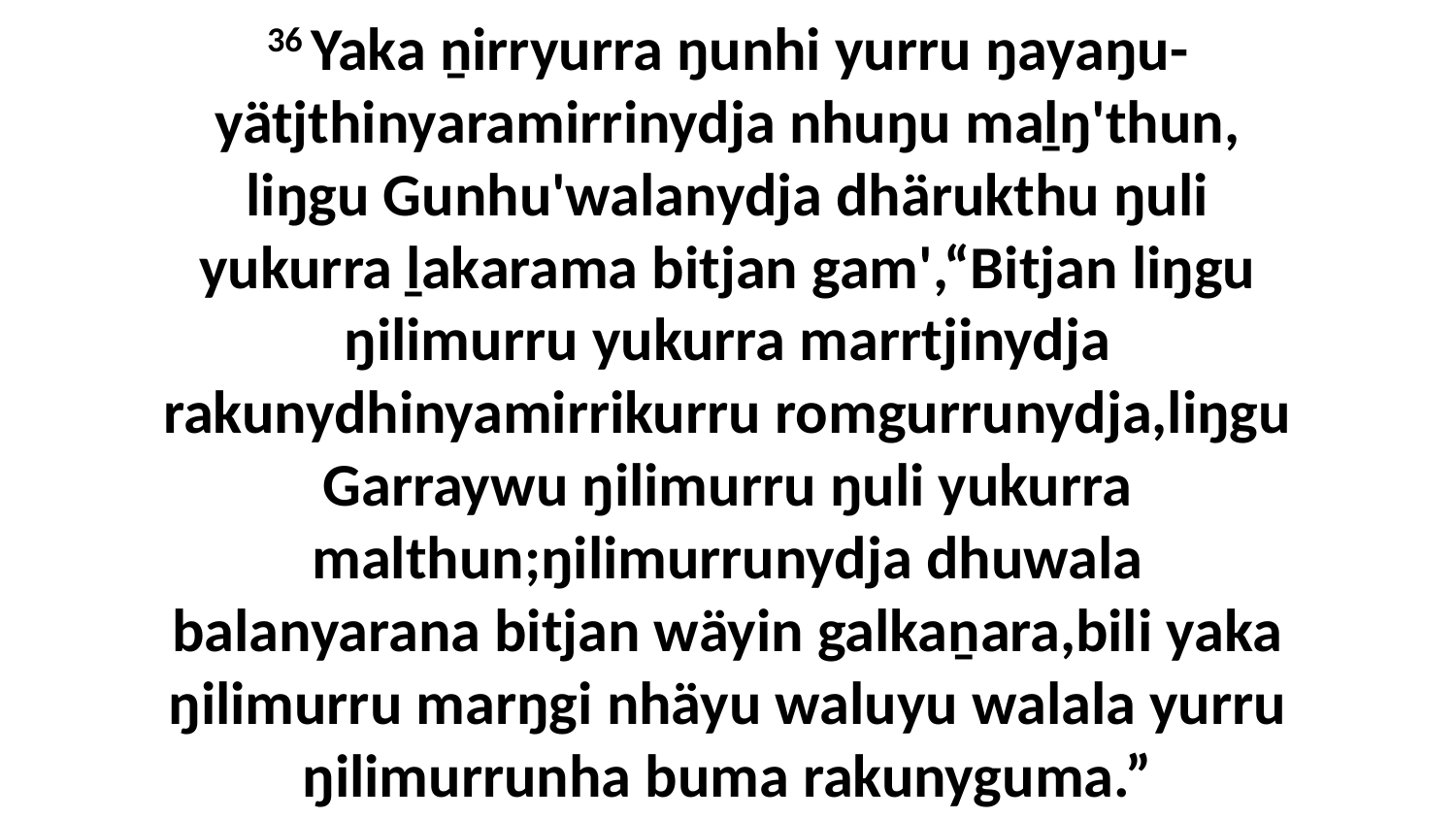

36 Yaka ṉirryurra ŋunhi yurru ŋayaŋu-yätjthinyaramirrinydja nhuŋu maḻŋ'thun, liŋgu Gunhu'walanydja dhärukthu ŋuli yukurra ḻakarama bitjan gam',“Bitjan liŋgu ŋilimurru yukurra marrtjinydja rakunydhinyamirrikurru romgurrunydja,liŋgu Garraywu ŋilimurru ŋuli yukurra malthun;ŋilimurrunydja dhuwala balanyarana bitjan wäyin galkaṉara,bili yaka ŋilimurru marŋgi nhäyu waluyu walala yurru ŋilimurrunha buma rakunyguma.”